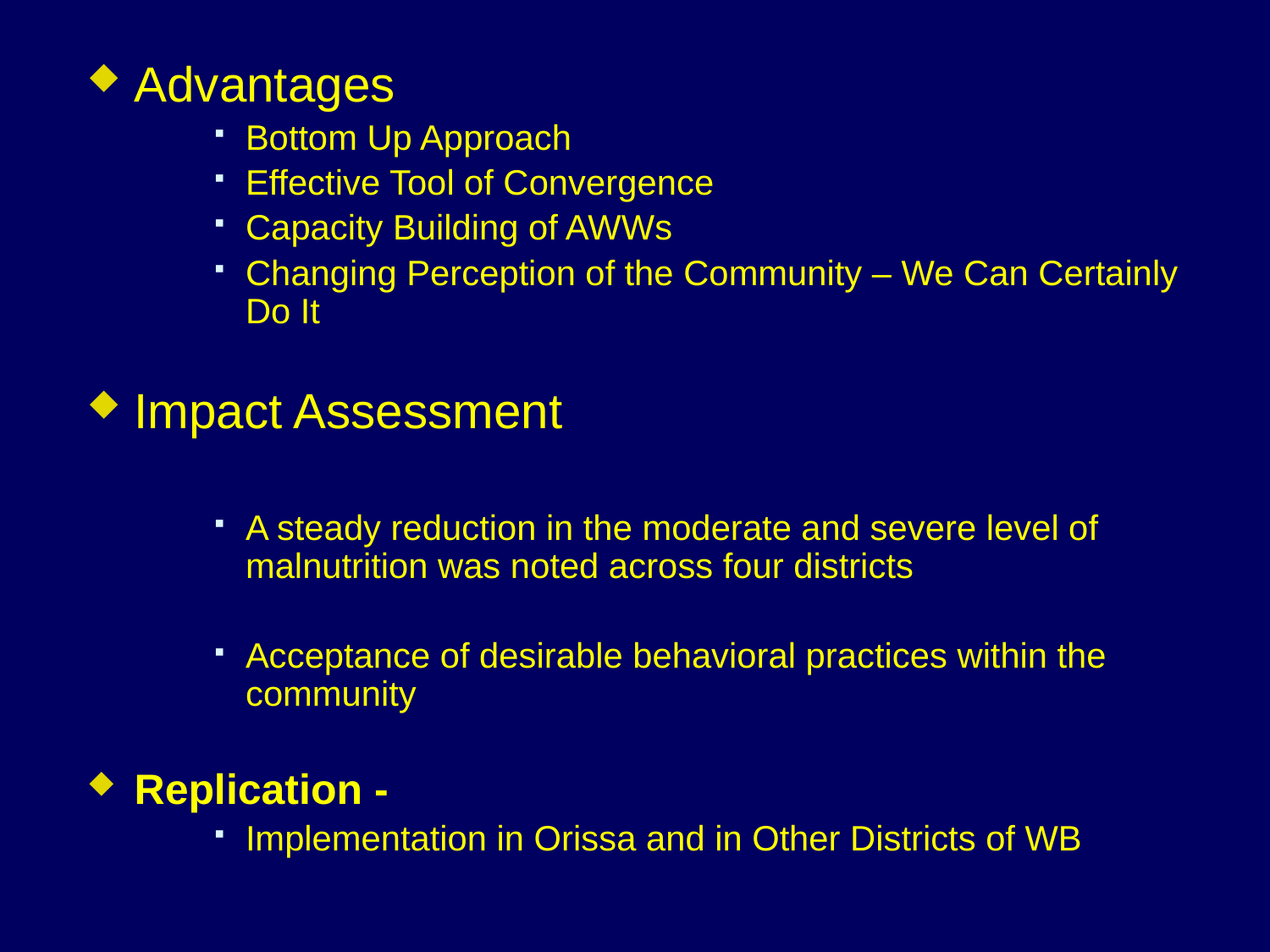

Advantages
Bottom Up Approach
Effective Tool of Convergence
Capacity Building of AWWs
Changing Perception of the Community – We Can Certainly Do It

Impact Assessment

A steady reduction in the moderate and severe level of malnutrition was noted across four districts

Acceptance of desirable behavioral practices within the community

Replication -
Implementation in Orissa and in Other Districts of WB